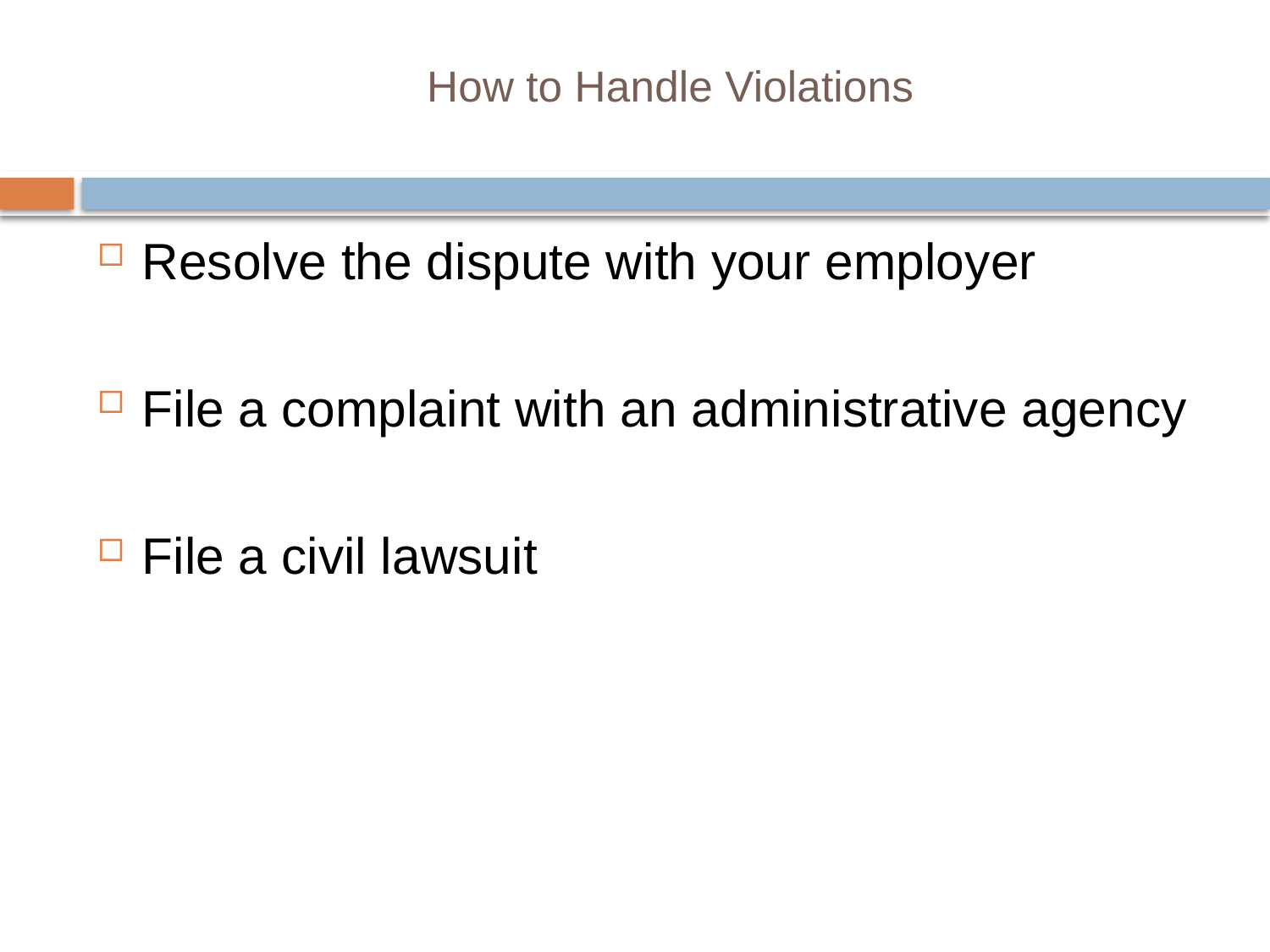

# How to Handle Violations
Resolve the dispute with your employer

File a complaint with an administrative agency

File a civil lawsuit